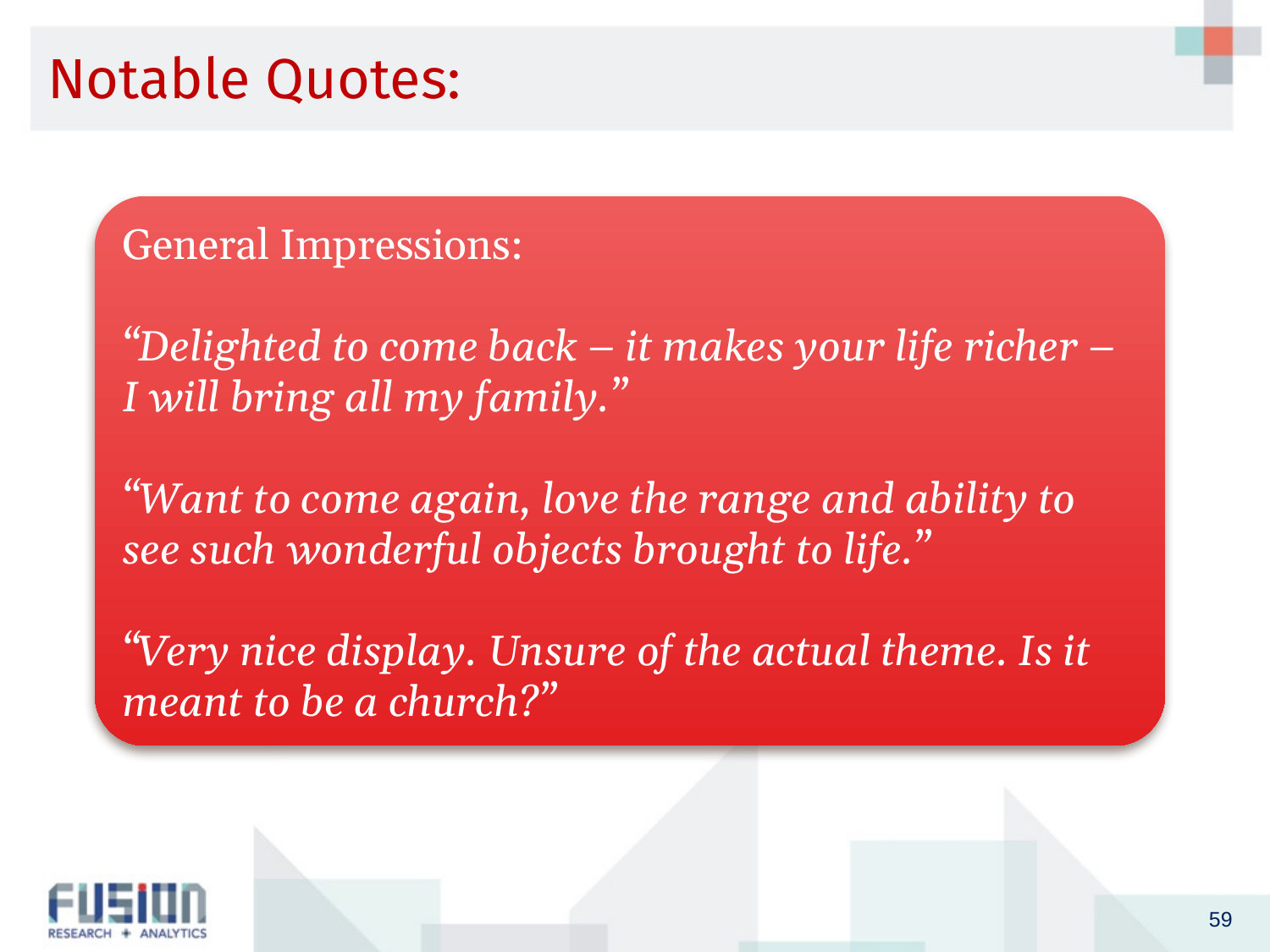

# Notable Quotes:

General Impressions:

“Delighted to come back – it makes your life richer – I will bring all my family.”

“Want to come again, love the range and ability to see such wonderful objects brought to life.”

“Very nice display. Unsure of the actual theme. Is it meant to be a church?”

59